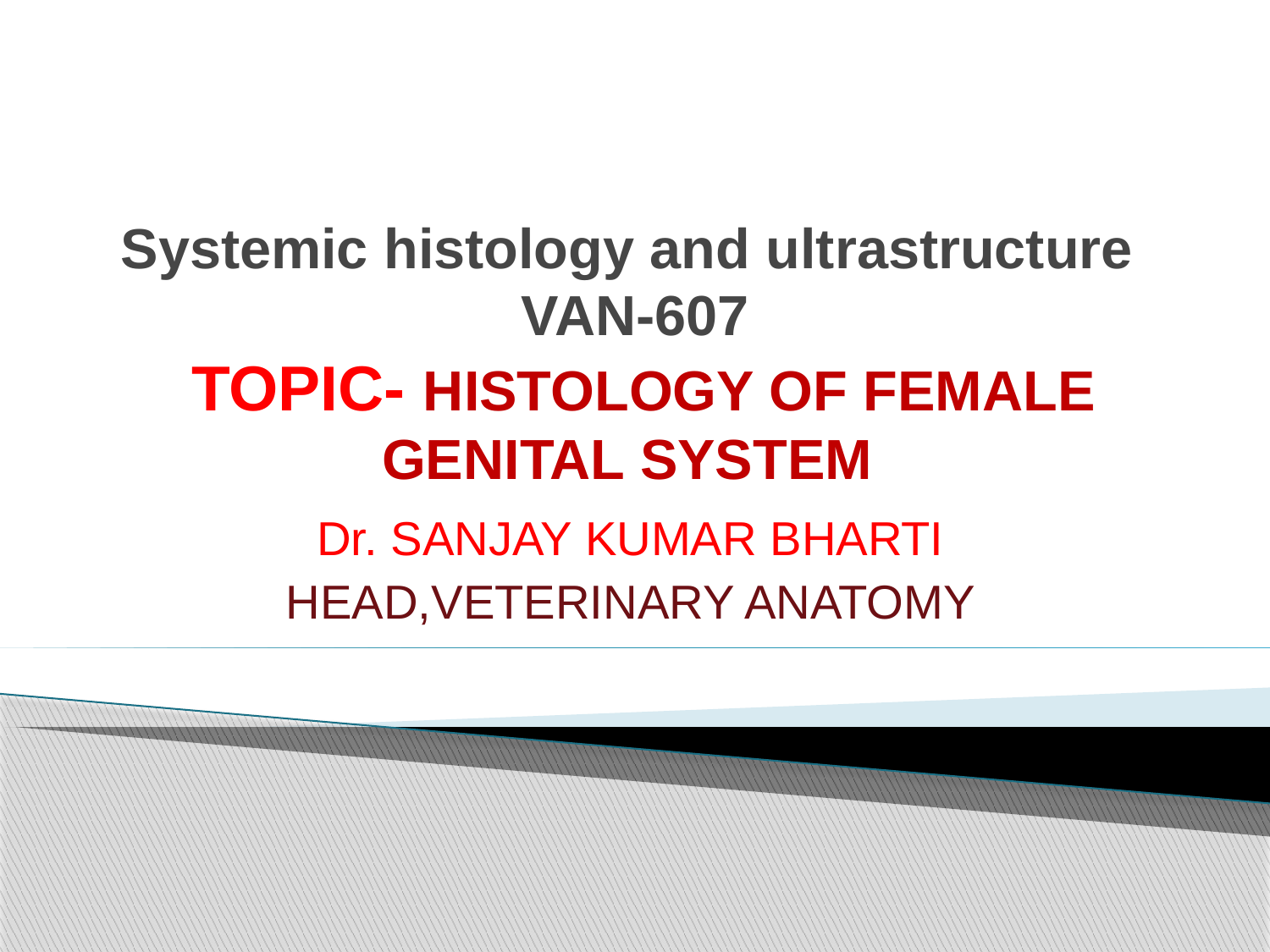

# Systemic histology and ultrastructure VAN-607 TOPIC- HISTOLOGY OF FEMALE GENITAL SYSTEM
Dr. SANJAY KUMAR BHARTI
HEAD,VETERINARY ANATOMY